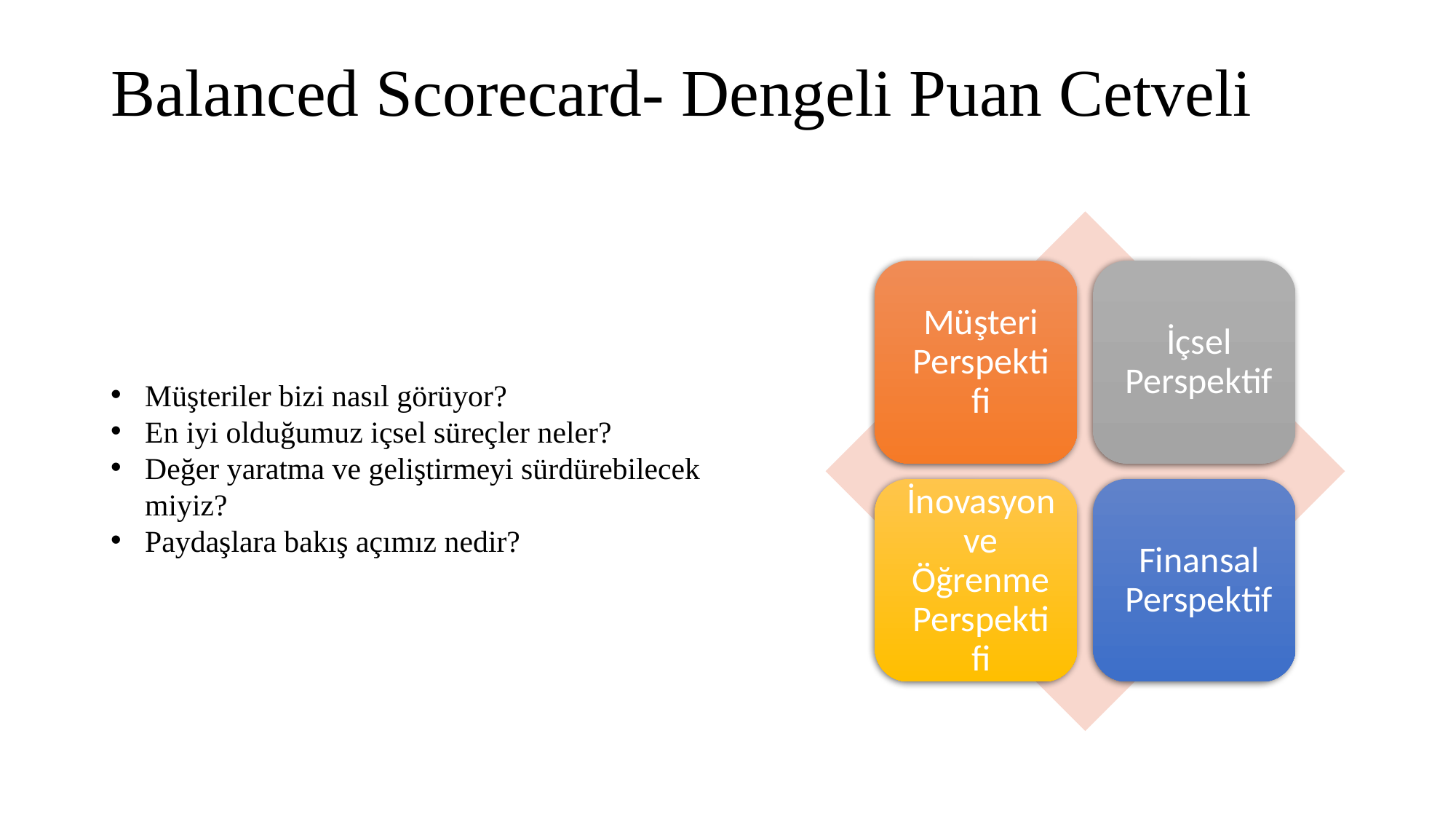

# Balanced Scorecard- Dengeli Puan Cetveli
Müşteri Perspektifi
İçsel Perspektif
İnovasyon ve Öğrenme Perspektifi
Finansal Perspektif
Müşteriler bizi nasıl görüyor?
En iyi olduğumuz içsel süreçler neler?
Değer yaratma ve geliştirmeyi sürdürebilecek miyiz?
Paydaşlara bakış açımız nedir?